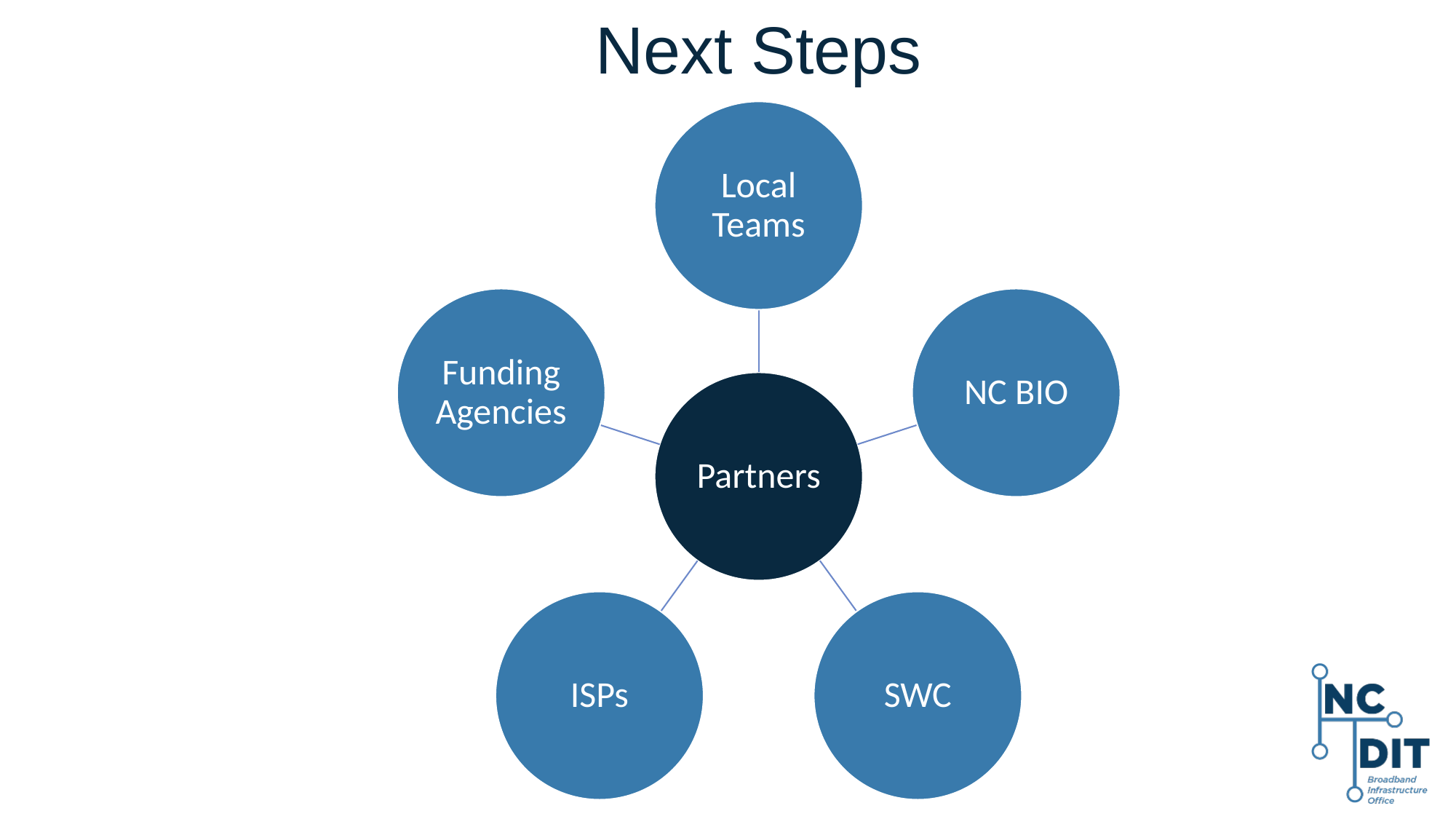

Next Steps
Partners

Local Teams

NC BIO

SWC

ISPs

Funding Agencies